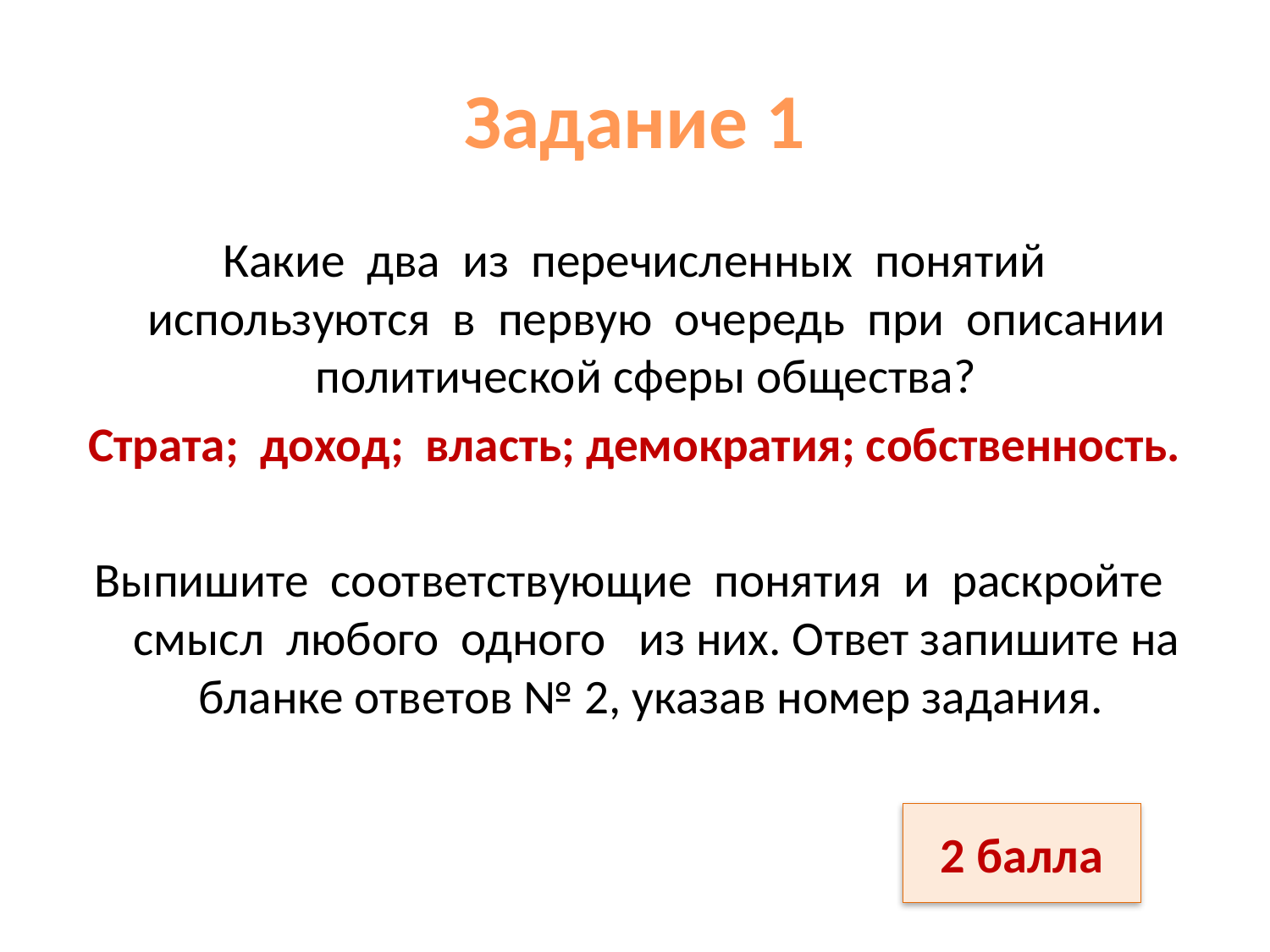

# Задание 1
Какие  два  из  перечисленных  понятий используются  в  первую  очередь  при  описании политической сферы общества?
 Страта;  доход;  власть; демократия; собственность.

Выпишите  соответствующие  понятия  и  раскройте  смысл  любого  одного   из них. Ответ запишите на бланке ответов № 2, указав номер задания.

2 балла